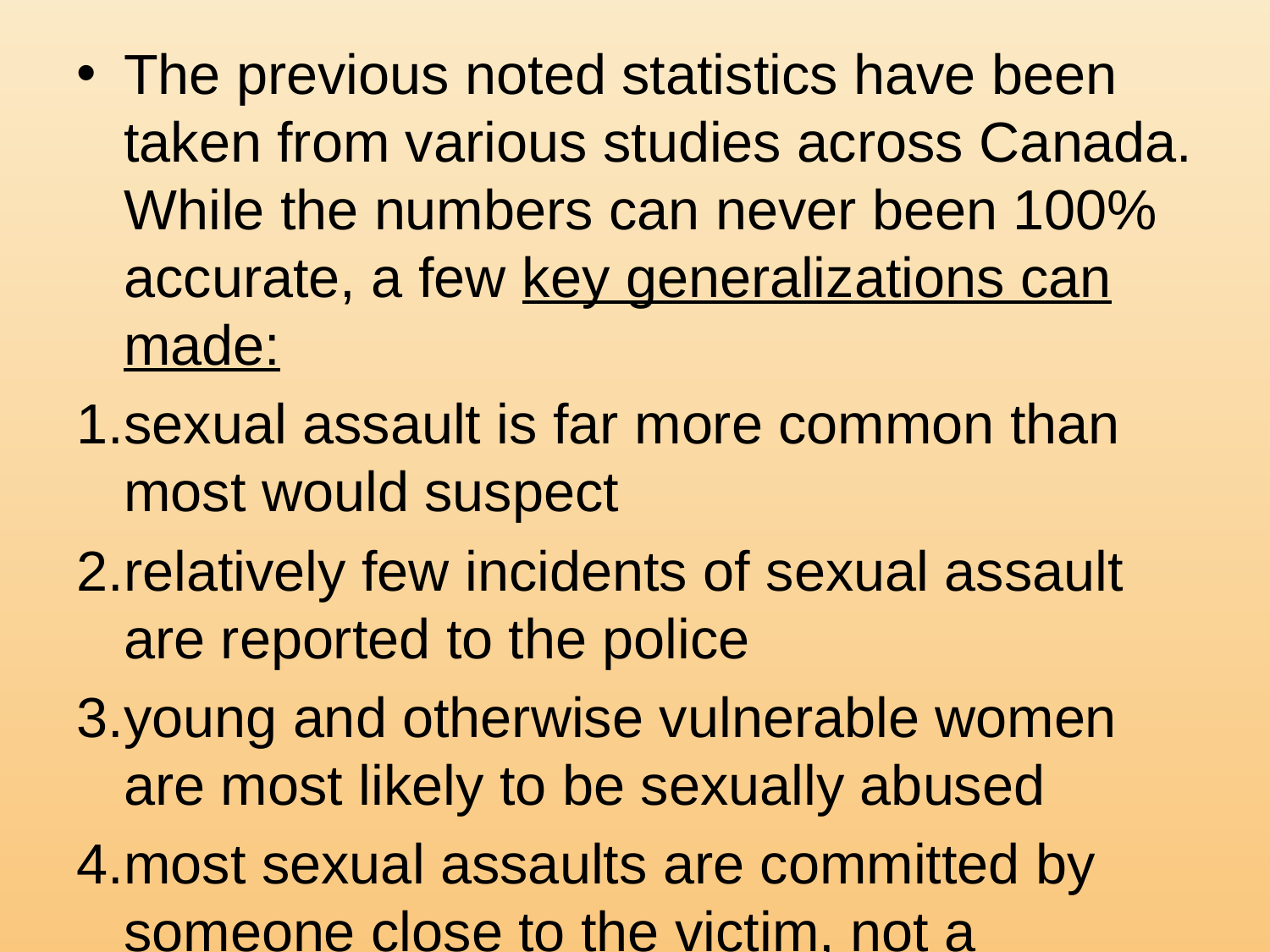

The previous noted statistics have been taken from various studies across Canada. While the numbers can never been 100% accurate, a few key generalizations can made:
sexual assault is far more common than most would suspect
relatively few incidents of sexual assault are reported to the police
young and otherwise vulnerable women are most likely to be sexually abused
most sexual assaults are committed by someone close to the victim, not a stranger